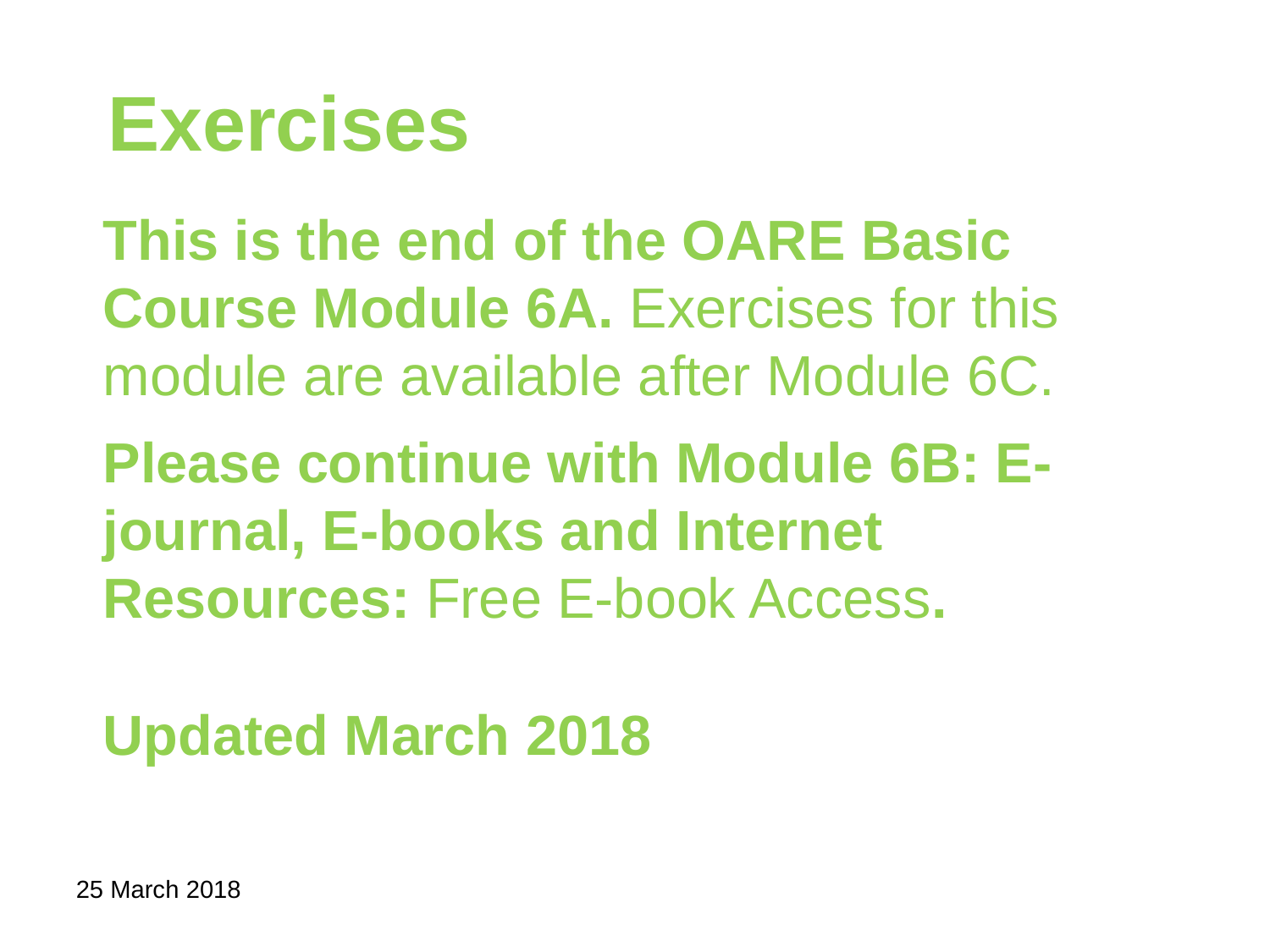

# Exercises
This is the end of the OARE Basic Course Module 6A. Exercises for this module are available after Module 6C.
Please continue with Module 6B: E-journal, E-books and Internet Resources: Free E-book Access.

Updated March 2018

25 March 2018